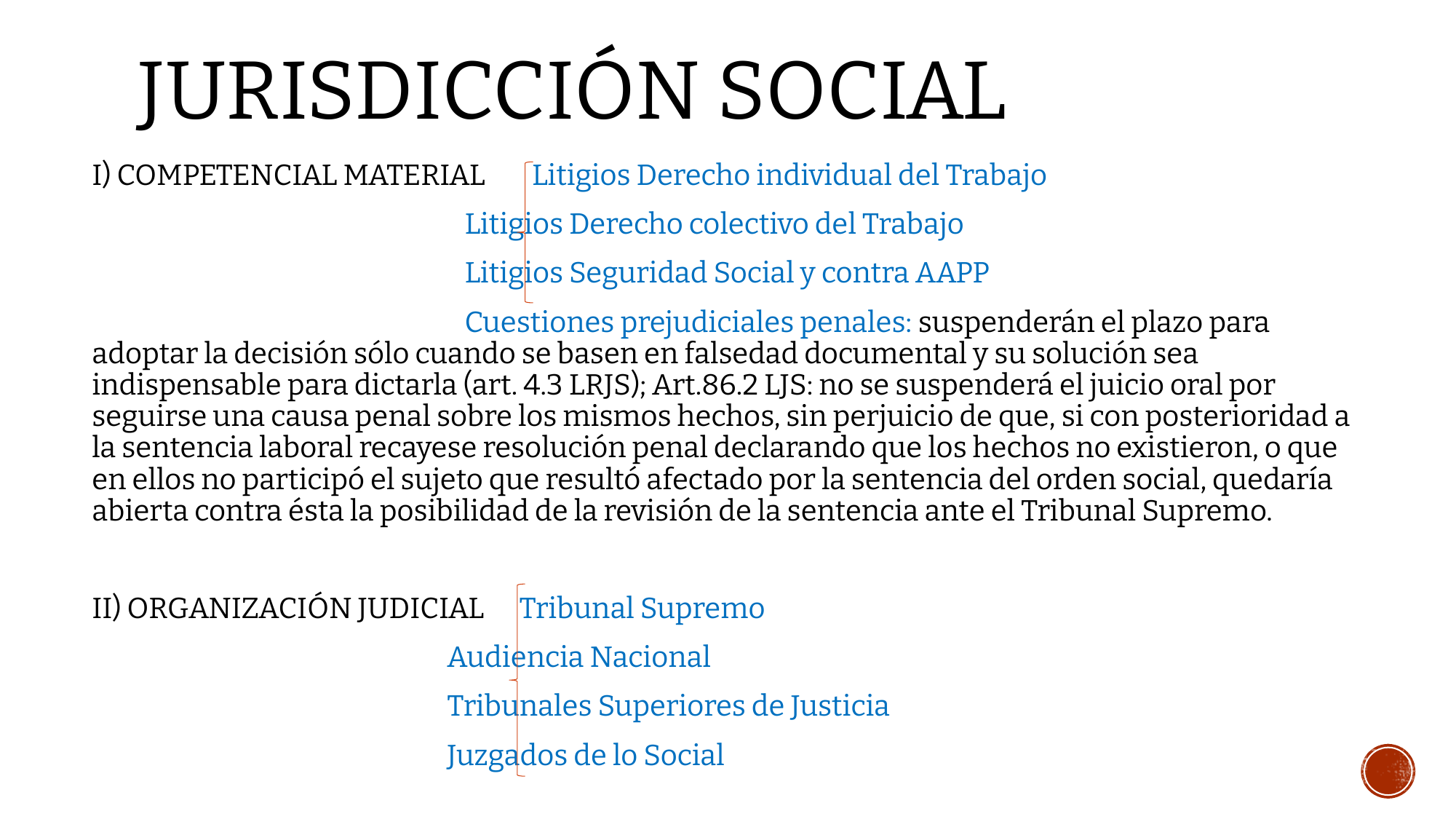

# Jurisdicción social
I) COMPETENCIAL MATERIAL        Litigios Derecho individual del Trabajo
                                                                Litigios Derecho colectivo del Trabajo
                                                                Litigios Seguridad Social y contra AAPP
                                                                Cuestiones prejudiciales penales: suspenderán el plazo para adoptar la decisión sólo cuando se basen en falsedad documental y su solución sea indispensable para dictarla (art. 4.3 LRJS); Art.86.2 LJS: no se suspenderá el juicio oral por seguirse una causa penal sobre los mismos hechos, sin perjuicio de que, si con posterioridad a la sentencia laboral recayese resolución penal declarando que los hechos no existieron, o que en ellos no participó el sujeto que resultó afectado por la sentencia del orden social, quedaría abierta contra ésta la posibilidad de la revisión de la sentencia ante el Tribunal Supremo.

II) ORGANIZACIÓN JUDICIAL      Tribunal Supremo
                                                             Audiencia Nacional
                                                             Tribunales Superiores de Justicia
                                                             Juzgados de lo Social